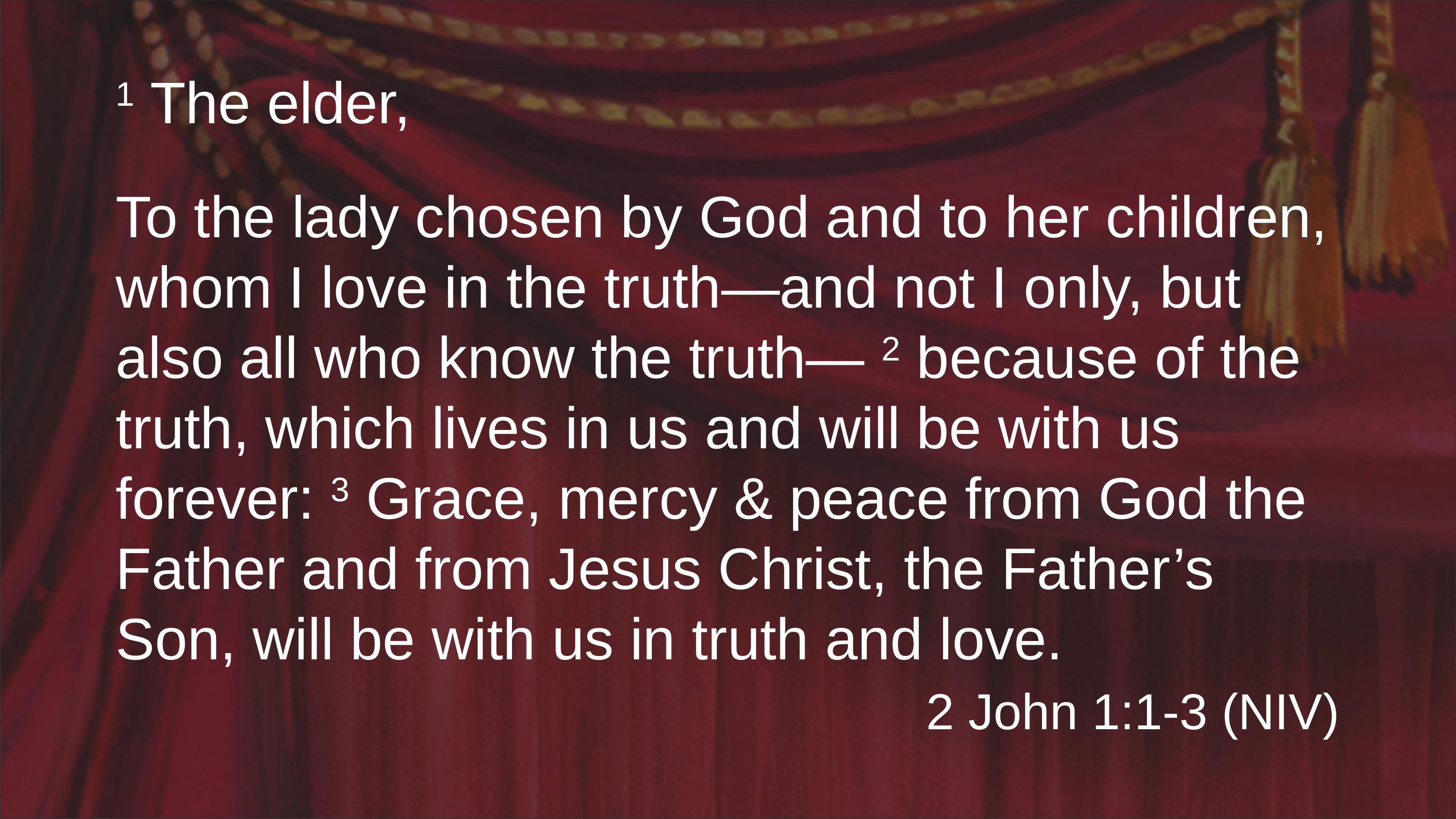

1 The elder,

To the lady chosen by God and to her children, whom I love in the truth—and not I only, but also all who know the truth— 2 because of the truth, which lives in us and will be with us forever: 3 Grace, mercy & peace from God the Father and from Jesus Christ, the Father’s Son, will be with us in truth and love.
2 John 1:1-3 (NIV)